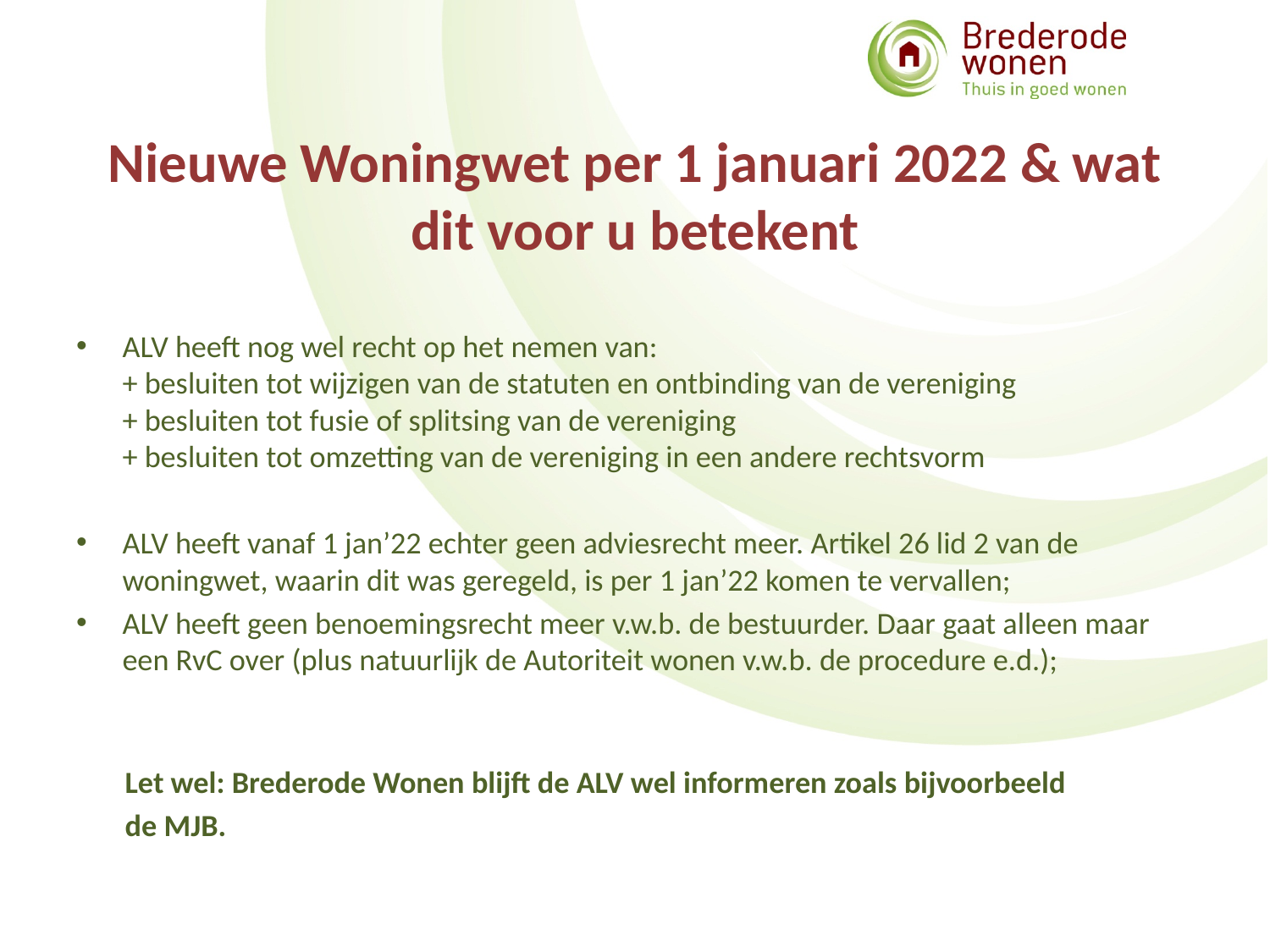

# Nieuwe Woningwet per 1 januari 2022 & wat dit voor u betekent

ALV heeft nog wel recht op het nemen van:
+ besluiten tot wijzigen van de statuten en ontbinding van de vereniging
+ besluiten tot fusie of splitsing van de vereniging
+ besluiten tot omzetting van de vereniging in een andere rechtsvorm

ALV heeft vanaf 1 jan’22 echter geen adviesrecht meer. Artikel 26 lid 2 van de woningwet, waarin dit was geregeld, is per 1 jan’22 komen te vervallen;
ALV heeft geen benoemingsrecht meer v.w.b. de bestuurder. Daar gaat alleen maar een RvC over (plus natuurlijk de Autoriteit wonen v.w.b. de procedure e.d.);

       Let wel: Brederode Wonen blijft de ALV wel informeren zoals bijvoorbeeld
       de MJB.